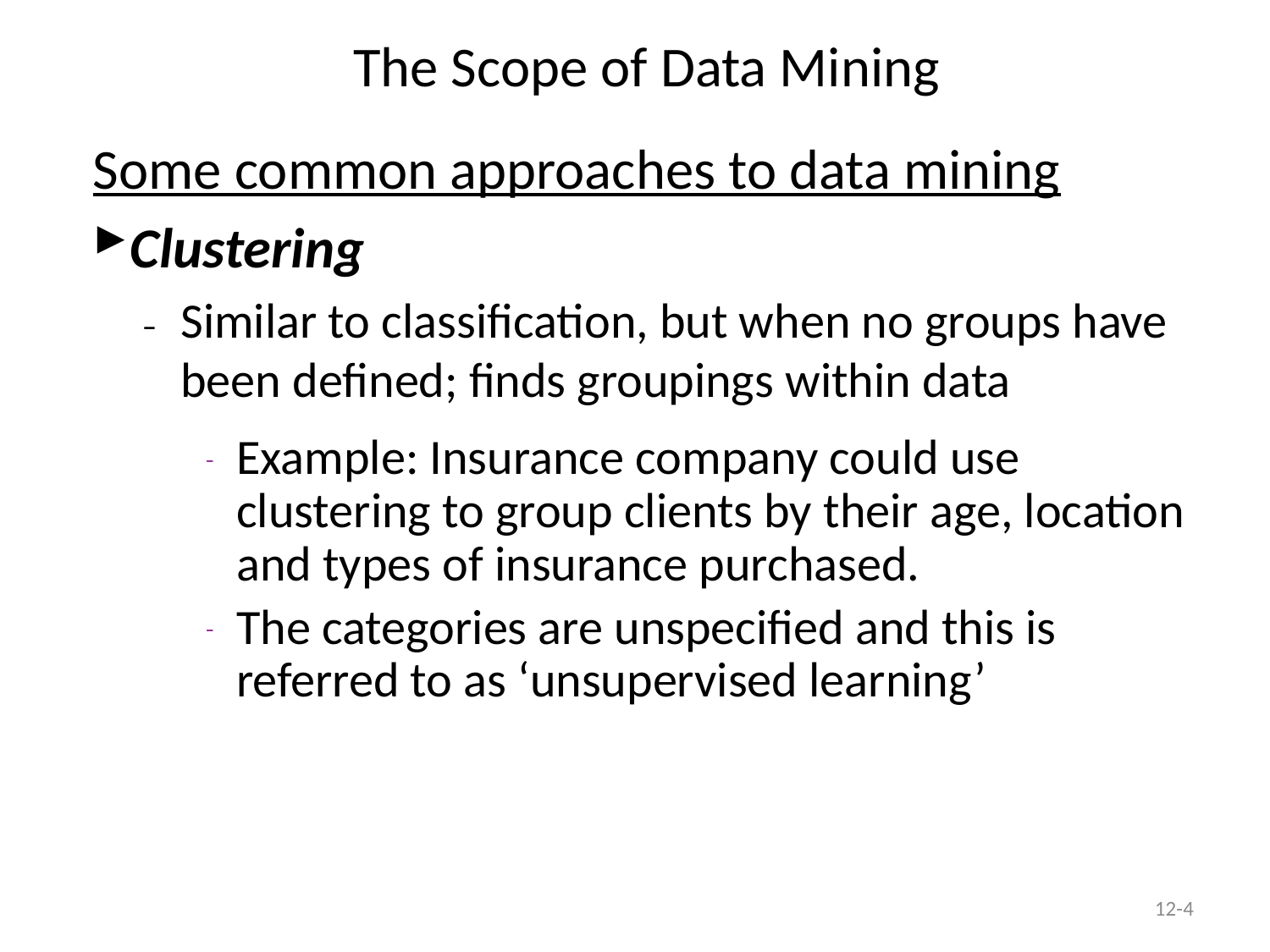

# The Scope of Data Mining
Some common approaches to data mining
Clustering
Similar to classification, but when no groups have been defined; finds groupings within data
Example: Insurance company could use clustering to group clients by their age, location and types of insurance purchased.
The categories are unspecified and this is referred to as ‘unsupervised learning’
12-4